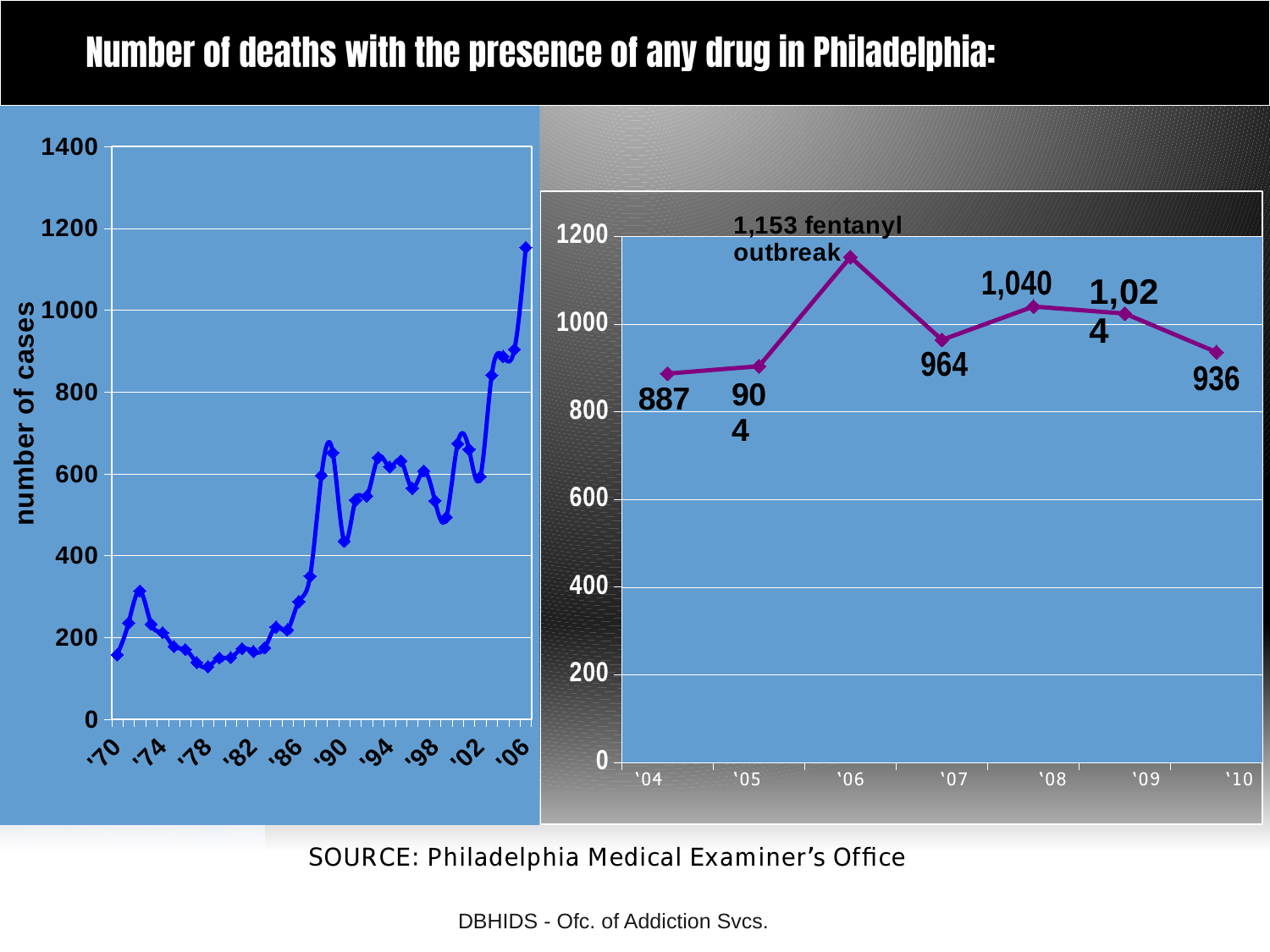

# Number of deaths with the presence of any drug in Philadelphia: 2004 to 2010

### Chart

| Category |   |
|---|---|
| '70 | 158.0 |
| '71 | 236.0 |
| '72 | 314.0 |
| '73 | 233.0 |
| '74 | 212.0 |
| '75 | 178.0 |
| '76 | 171.0 |
| '77 | 139.0 |
| '78 | 129.0 |
| '79 | 150.0 |
| '80 | 151.0 |
| '81 | 173.0 |
| '82 | 166.0 |
| '83 | 175.0 |
| '84 | 226.0 |
| '85 | 219.0 |
| '86 | 288.0 |
| '87 | 350.0 |
| '88 | 596.0 |
| '89 | 652.0 |
| '90 | 436.0 |
| '91 | 536.0 |
| '92 | 546.0 |
| '93 | 640.0 |
| '94 | 617.0 |
| '95 | 632.0 |
| '96 | 565.0 |
| '97 | 607.0 |
| '98 | 534.0 |
| '99 | 494.0 |
| '00 | 674.0 |
| '01 | 660.0 |
| '02 | 593.0 |
| '03 | 841.0 |
| '04 | 887.0 |
| '05 | 904.0 |
| '06 | 1153.0 |

### Chart

| Category |   |
|---|---|
|   | 887.0 |
|   | 904.0 |
|   | 1153.0 |
|   | 964.0 |
|   | 1040.0 |
|      | 1024.0 |
|   | 936.0 |
  ‘04              ‘05               ‘06               ‘07              ‘08             ‘09             ‘10
SOURCE: Philadelphia Medical Examiner’s Office
DBHIDS - Ofc. of Addiction Svcs.